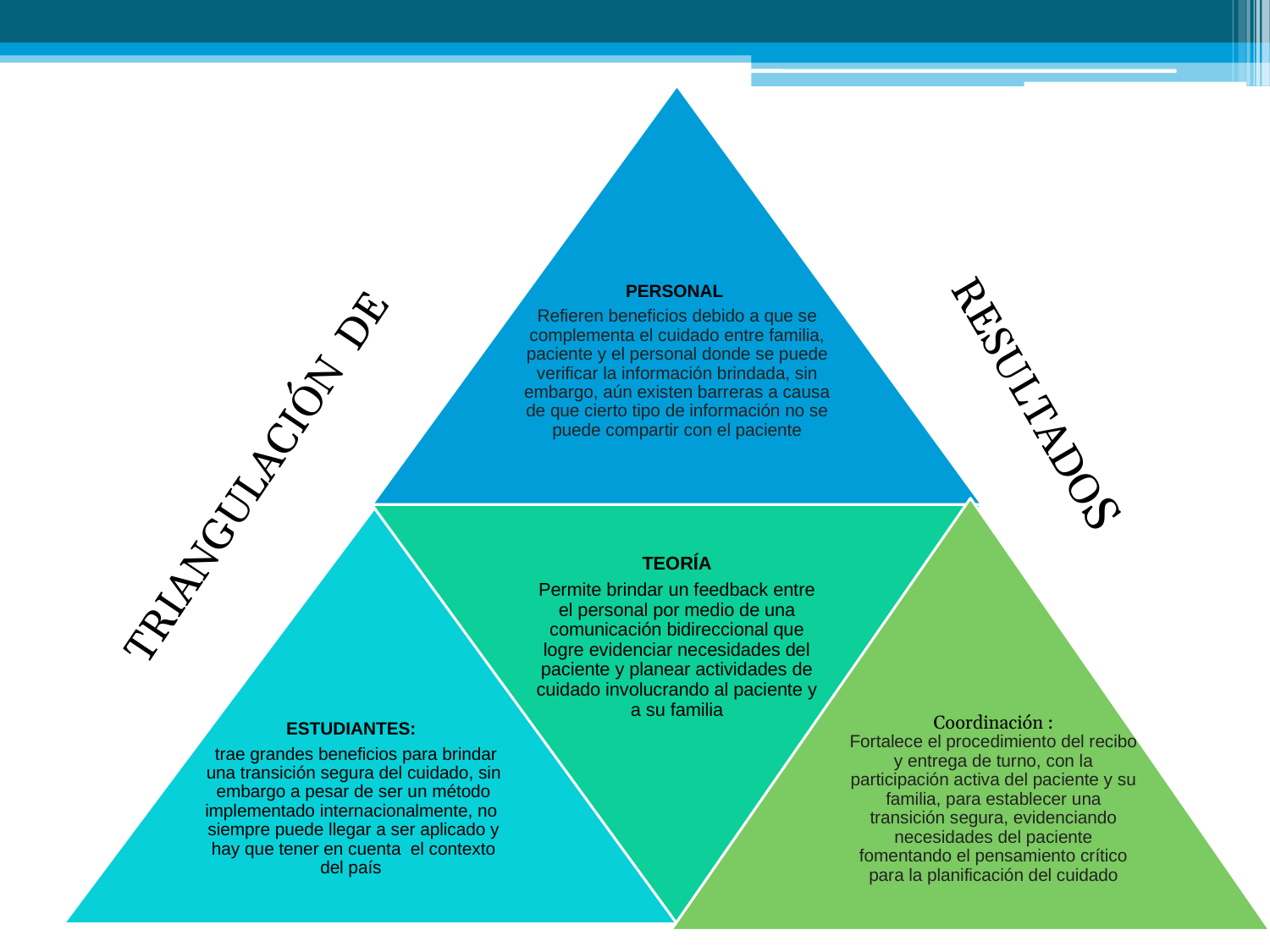

PERSONAL
Refieren beneficios debido a que se complementa el cuidado entre familia, paciente y el personal donde se puede verificar la información brindada, sin embargo, aún existen barreras a causa de que cierto tipo de información no se puede compartir con el paciente

TEORÍA
Permite brindar un feedback entre el personal por medio de una comunicación bidireccional que logre evidenciar necesidades del paciente y planear actividades de cuidado involucrando al paciente y a su familia
Coordinación :
Fortalece el procedimiento del recibo y entrega de turno, con la participación activa del paciente y su familia, para establecer una transición segura, evidenciando necesidades del paciente fomentando el pensamiento crítico para la planificación del cuidado
ESTUDIANTES:
 trae grandes beneficios para brindar una transición segura del cuidado, sin embargo a pesar de ser un método implementado internacionalmente, no  siempre puede llegar a ser aplicado y hay que tener en cuenta  el contexto del país
PERSONAL
Refieren  beneficios ya que se complementa el cuidado entre familia y paciente y el personal puede constatar inmediatamente la información  entregada. Pero existen perjuicios ya que mucha información no puede ser brindada al paciente

RESULTADOS
TRIANGULACIÓN  DE